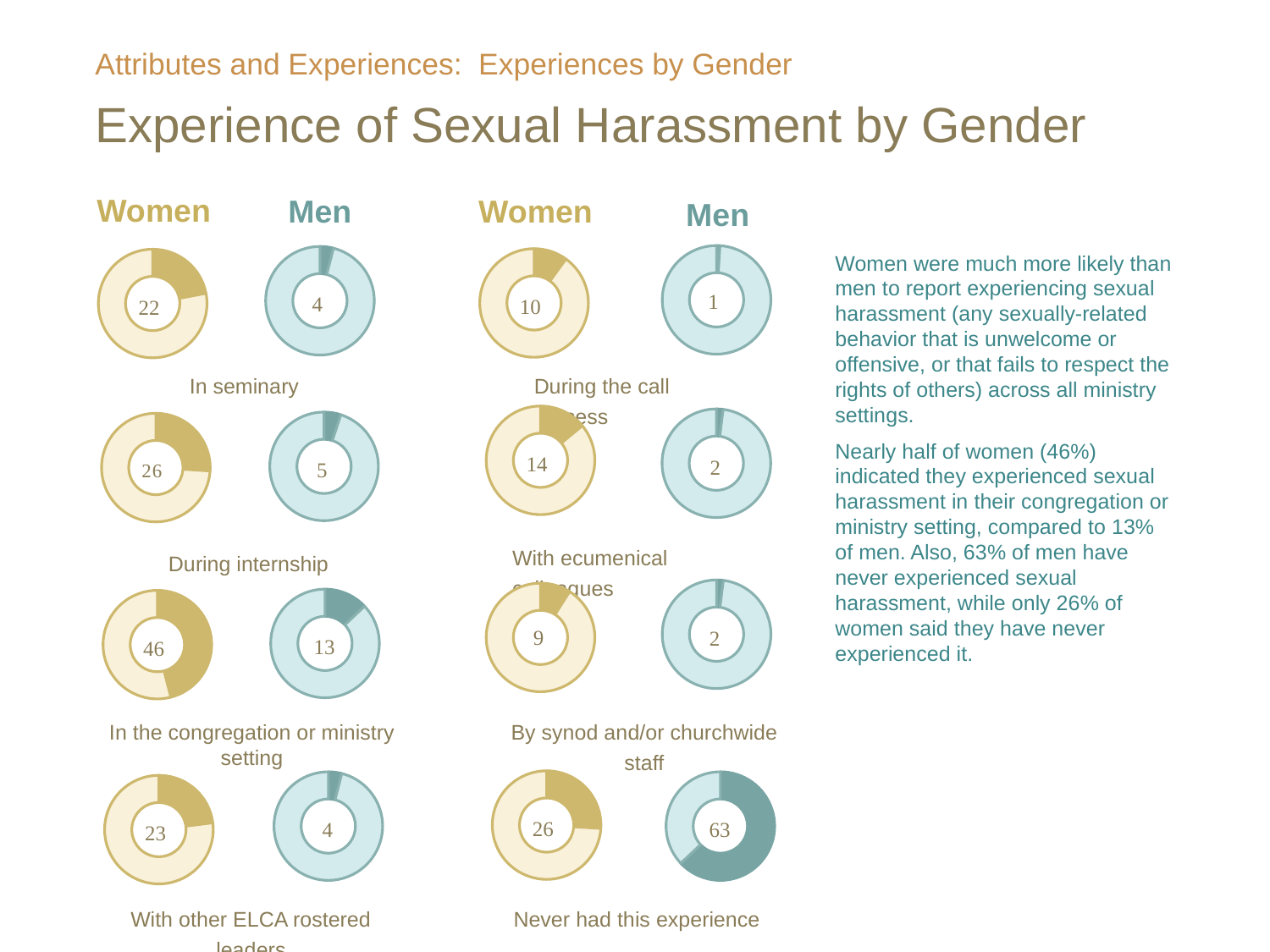

Attributes and Experiences:  Experiences by Gender
# Experience of Sexual Harassment by Gender
Women
Men
Women
Men

### Chart

| Category |
|---|

### Chart

| Category |
|---|

### Chart

| Category |
|---|

### Chart

| Category | Call process |
|---|---|
| 1st Qtr | 0.01 |
| 2nd Qtr | 0.99 |

### Chart

| Category | Seminary |
|---|---|
| 1st Qtr | 0.04 |
| 2nd Qtr | 0.96 |

### Chart

| Category | Call process |
|---|---|
| 1st Qtr | 0.1 |
| 2nd Qtr | 0.9 |

### Chart

| Category | Seminary |
|---|---|
| 1st Qtr | 0.22 |
| 2nd Qtr | 0.78 |

### Chart

| Category |
|---|
Women were much more likely than men to report experiencing sexual harassment (any sexually-related behavior that is unwelcome or offensive, or that fails to respect the rights of others) across all ministry settings.
Nearly half of women (46%) indicated they experienced sexual harassment in their congregation or ministry setting, compared to 13% of men. Also, 63% of men have never experienced sexual harassment, while only 26% of women said they have never experienced it.
In seminary
During the call process

### Chart

| Category |
|---|

### Chart

| Category | Ecumenical colleagues |
|---|---|
| 1st Qtr | 0.14 |
| 2nd Qtr | 0.86 |

### Chart

| Category |
|---|

### Chart

| Category | Ecumenical colleagues |
|---|---|
| 1st Qtr | 0.02 |
| 2nd Qtr | 0.98 |

### Chart

| Category | Internship |
|---|---|
| 1st Qtr | 0.05 |
| 2nd Qtr | 0.95 |

### Chart

| Category | Internship |
|---|---|
| 1st Qtr | 0.26 |
| 2nd Qtr | 0.74 |

### Chart

| Category |
|---|
With ecumenical colleagues
During internship

### Chart

| Category |
|---|

### Chart

| Category | Synod or cw staff |
|---|---|
| 1st Qtr | 0.02 |
| 2nd Qtr | 0.98 |

### Chart

| Category |
|---|

### Chart

| Category |
|---|

### Chart

| Category | Synod or cw staff |
|---|---|
| 1st Qtr | 0.09 |
| 2nd Qtr | 0.91 |

### Chart

| Category | Congregation |
|---|---|
| 1st Qtr | 0.13 |
| 2nd Qtr | 0.87 |

### Chart

| Category |
|---|

### Chart

| Category | Congregation |
|---|---|
| 1st Qtr | 0.46 |
| 2nd Qtr | 0.54 |
By synod and/or churchwide staff
In the congregation or ministry setting

### Chart

| Category | Never |
|---|---|
| 1st Qtr | 0.26 |
| 2nd Qtr | 0.74 |

### Chart

| Category |
|---|

### Chart

| Category | ELCA leaders |
|---|---|
| 1st Qtr | 0.04 |
| 2nd Qtr | 0.96 |

### Chart

| Category | Never |
|---|---|
| 1st Qtr | 0.63 |
| 2nd Qtr | 0.37 |

### Chart

| Category | ELCA leaders |
|---|---|
| 1st Qtr | 0.23 |
| 2nd Qtr | 0.77 |
With other ELCA rostered leaders
Never had this experience